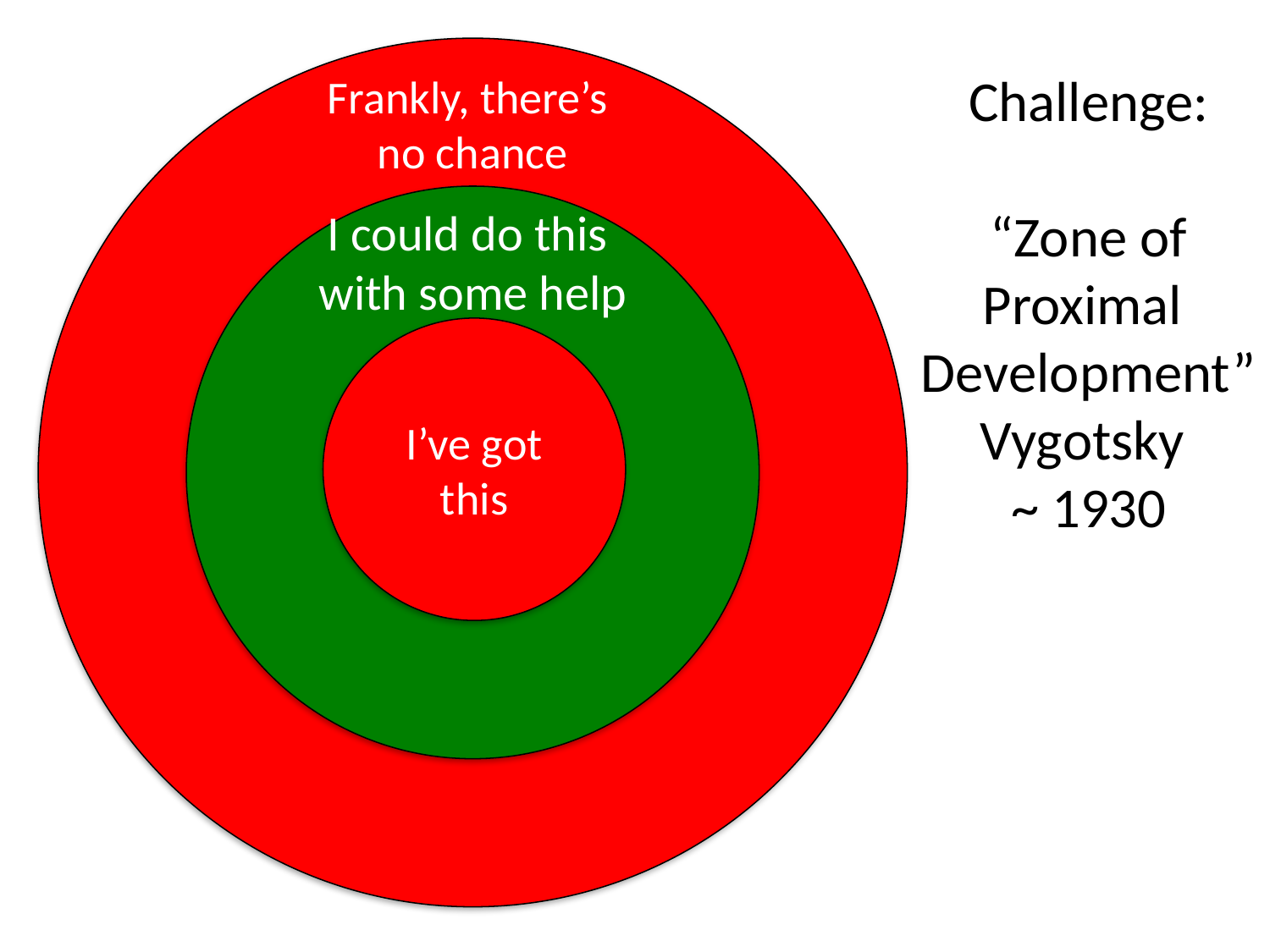

Challenge:

“Zone of Proximal
Development”
Vygotsky
~ 1930

Frankly, there’s
no chance

I could do this
with some help

I’ve got this